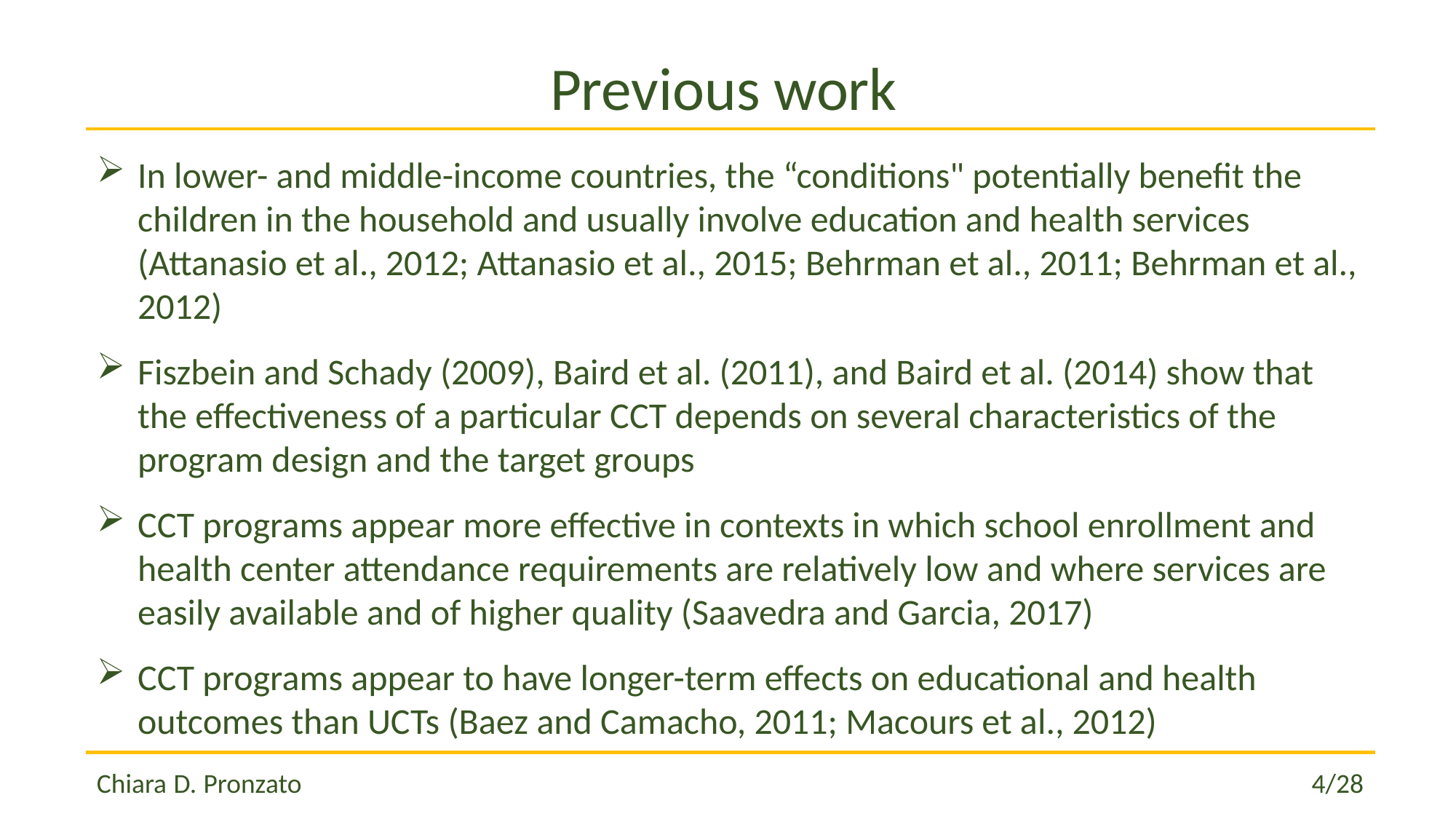

# Previous work
In lower- and middle-income countries, the “conditions" potentially benefit the children in the household and usually involve education and health services (Attanasio et al., 2012; Attanasio et al., 2015; Behrman et al., 2011; Behrman et al., 2012)

Fiszbein and Schady (2009), Baird et al. (2011), and Baird et al. (2014) show that the effectiveness of a particular CCT depends on several characteristics of the program design and the target groups

CCT programs appear more effective in contexts in which school enrollment and health center attendance requirements are relatively low and where services are easily available and of higher quality (Saavedra and Garcia, 2017)

CCT programs appear to have longer-term effects on educational and health outcomes than UCTs (Baez and Camacho, 2011; Macours et al., 2012)

Chiara D. Pronzato 									                  4/28